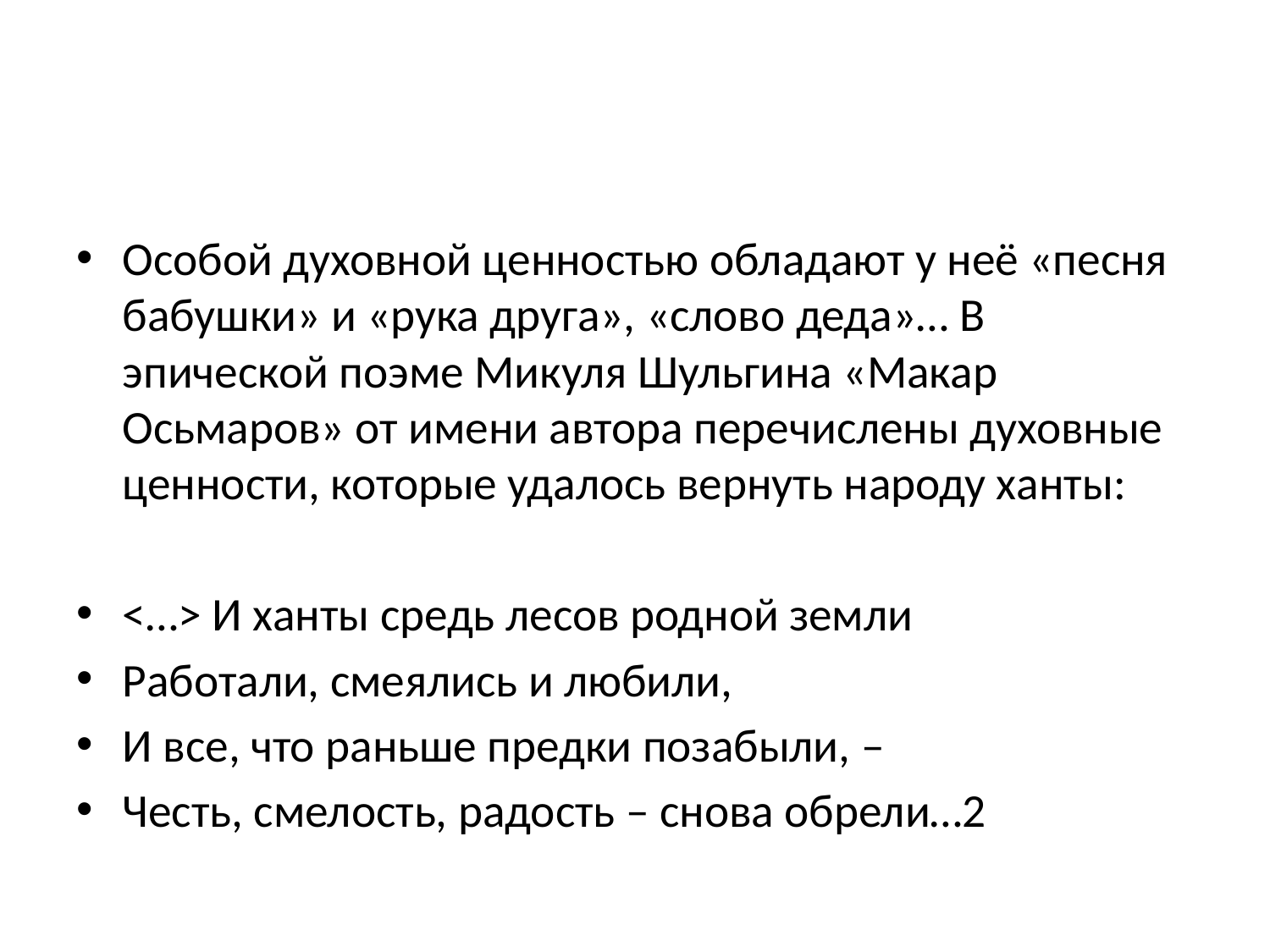

#
Особой духовной ценностью обладают у неё «песня бабушки» и «рука друга», «слово деда»… В эпической поэме Микуля Шульгина «Макар Осьмаров» от имени автора перечислены духовные ценности, которые удалось вернуть народу ханты:

˂…˃ И ханты средь лесов родной земли
Работали, смеялись и любили,
И все, что раньше предки позабыли, –
Честь, смелость, радость – снова обрели…2